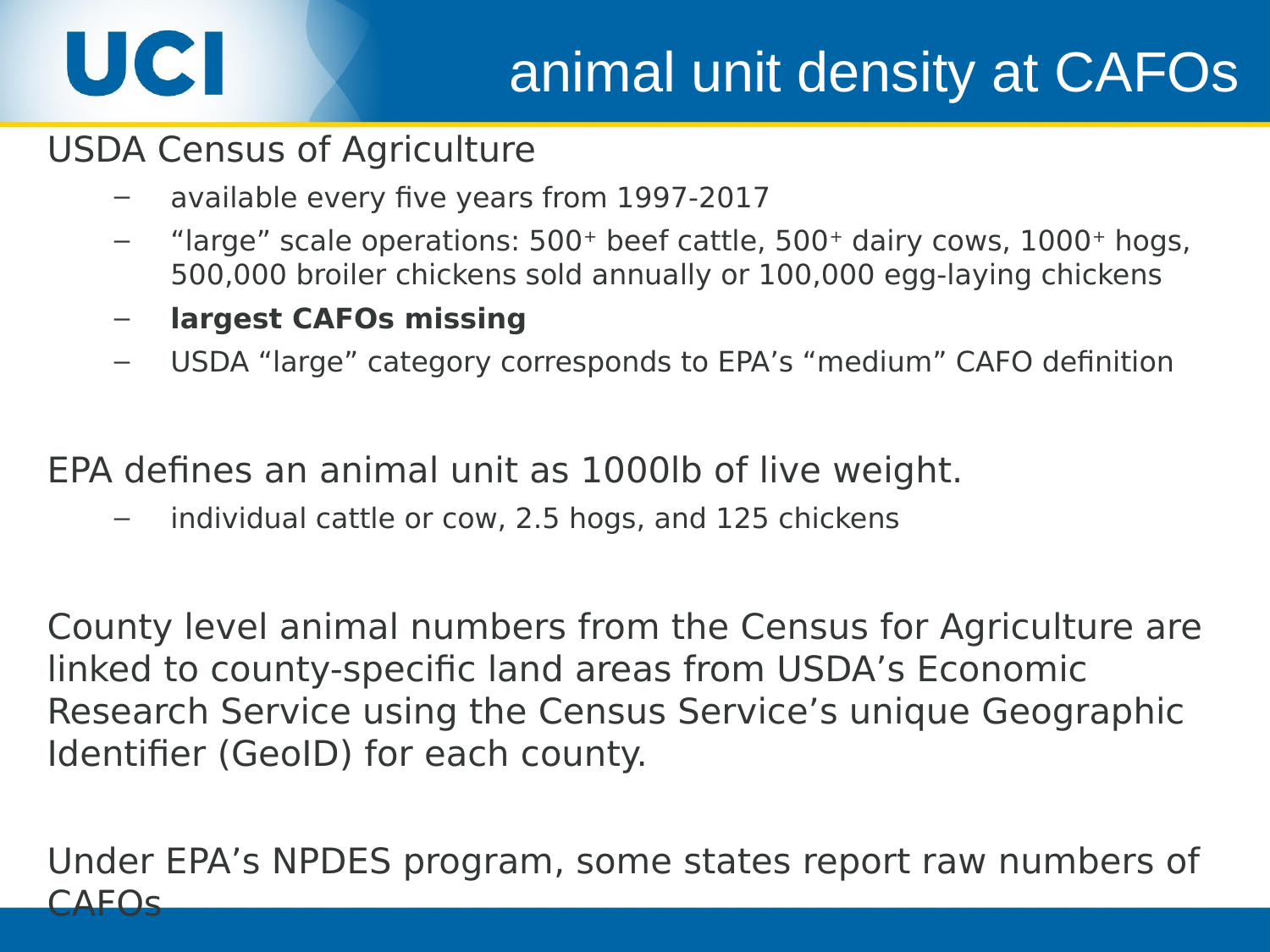

animal unit density at CAFOs
USDA Census of Agriculture
available every five years from 1997-2017
“large” scale operations: 500+ beef cattle, 500+ dairy cows, 1000+ hogs, 500,000 broiler chickens sold annually or 100,000 egg-laying chickens
largest CAFOs missing
USDA “large” category corresponds to EPA’s “medium” CAFO definition

EPA defines an animal unit as 1000lb of live weight.
individual cattle or cow, 2.5 hogs, and 125 chickens

County level animal numbers from the Census for Agriculture are linked to county-specific land areas from USDA’s Economic Research Service using the Census Service’s unique Geographic Identifier (GeoID) for each county.

Under EPA’s NPDES program, some states report raw numbers of CAFOs